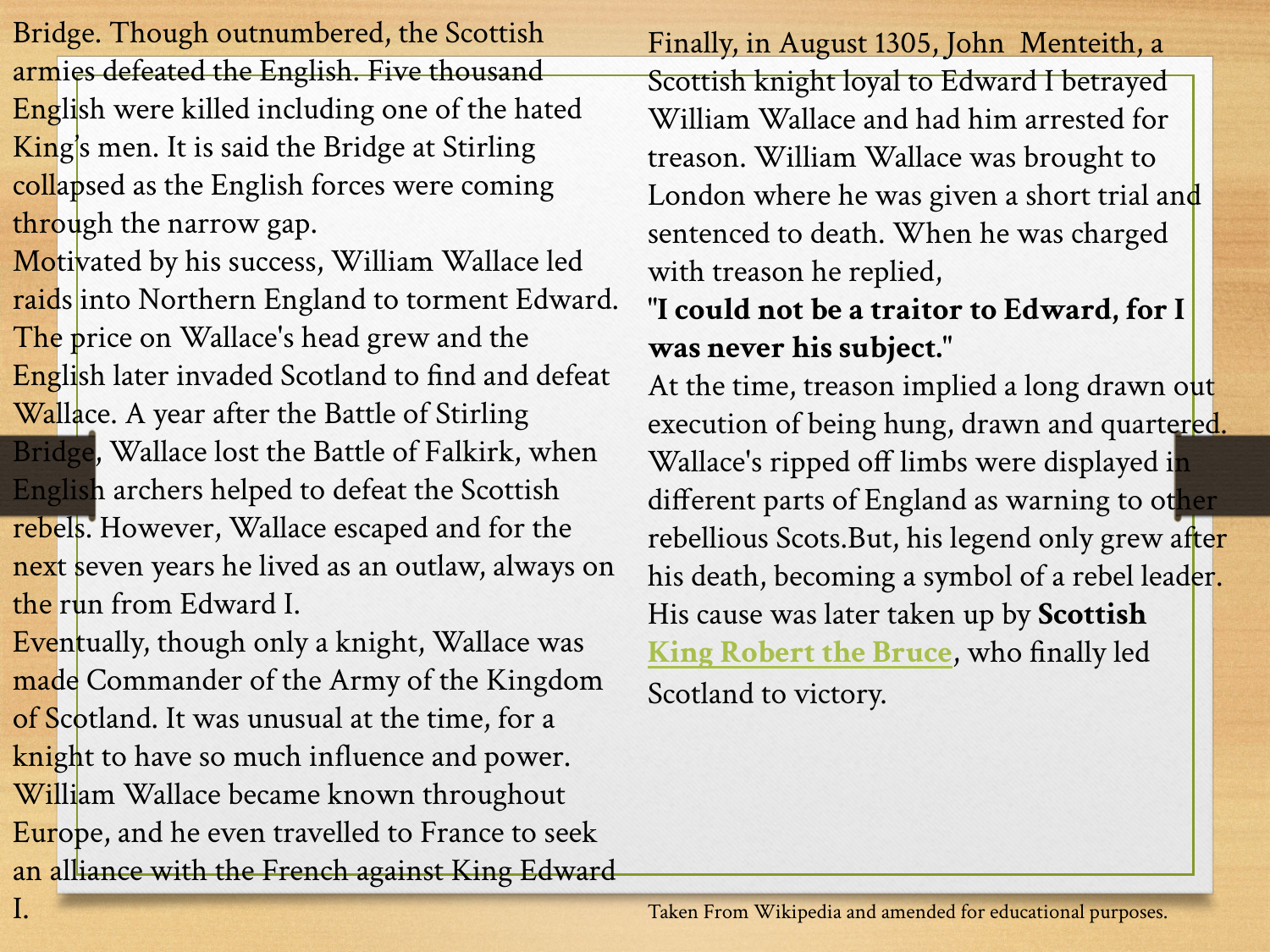

Bridge. Though outnumbered, the Scottish armies defeated the English. Five thousand English were killed including one of the hated King’s men. It is said the Bridge at Stirling collapsed as the English forces were coming through the narrow gap.
Motivated by his success, William Wallace led raids into Northern England to torment Edward. The price on Wallace's head grew and the English later invaded Scotland to find and defeat Wallace. A year after the Battle of Stirling Bridge, Wallace lost the Battle of Falkirk, when English archers helped to defeat the Scottish rebels. However, Wallace escaped and for the next seven years he lived as an outlaw, always on the run from Edward I.
Eventually, though only a knight, Wallace was made Commander of the Army of the Kingdom of Scotland. It was unusual at the time, for a knight to have so much influence and power. William Wallace became known throughout Europe, and he even travelled to France to seek an alliance with the French against King Edward I.
Finally, in August 1305, John  Menteith, a Scottish knight loyal to Edward I betrayed William Wallace and had him arrested for treason. William Wallace was brought to London where he was given a short trial and sentenced to death. When he was charged with treason he replied,
"I could not be a traitor to Edward, for I was never his subject."
At the time, treason implied a long drawn out execution of being hung, drawn and quartered. Wallace's ripped off limbs were displayed in different parts of England as warning to other rebellious Scots.But, his legend only grew after his death, becoming a symbol of a rebel leader. His cause was later taken up by Scottish King Robert the Bruce, who finally led Scotland to victory.
Taken From Wikipedia and amended for educational purposes.